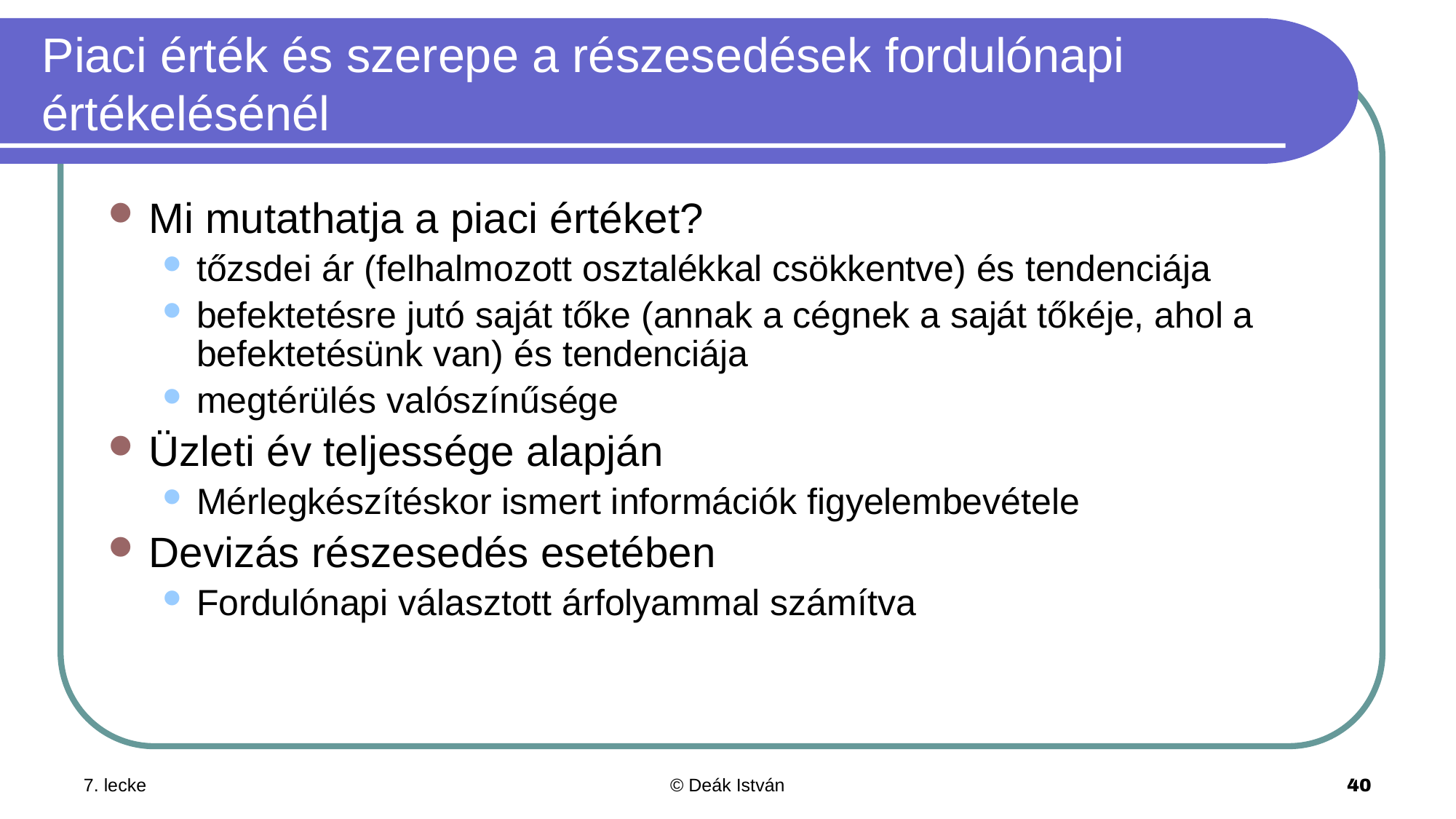

# Piaci érték és szerepe a részesedések fordulónapi értékelésénél
Mi mutathatja a piaci értéket?
tőzsdei ár (felhalmozott osztalékkal csökkentve) és tendenciája
befektetésre jutó saját tőke (annak a cégnek a saját tőkéje, ahol a befektetésünk van) és tendenciája
megtérülés valószínűsége
Üzleti év teljessége alapján
Mérlegkészítéskor ismert információk figyelembevétele
Devizás részesedés esetében
Fordulónapi választott árfolyammal számítva
7. lecke
© Deák István
40